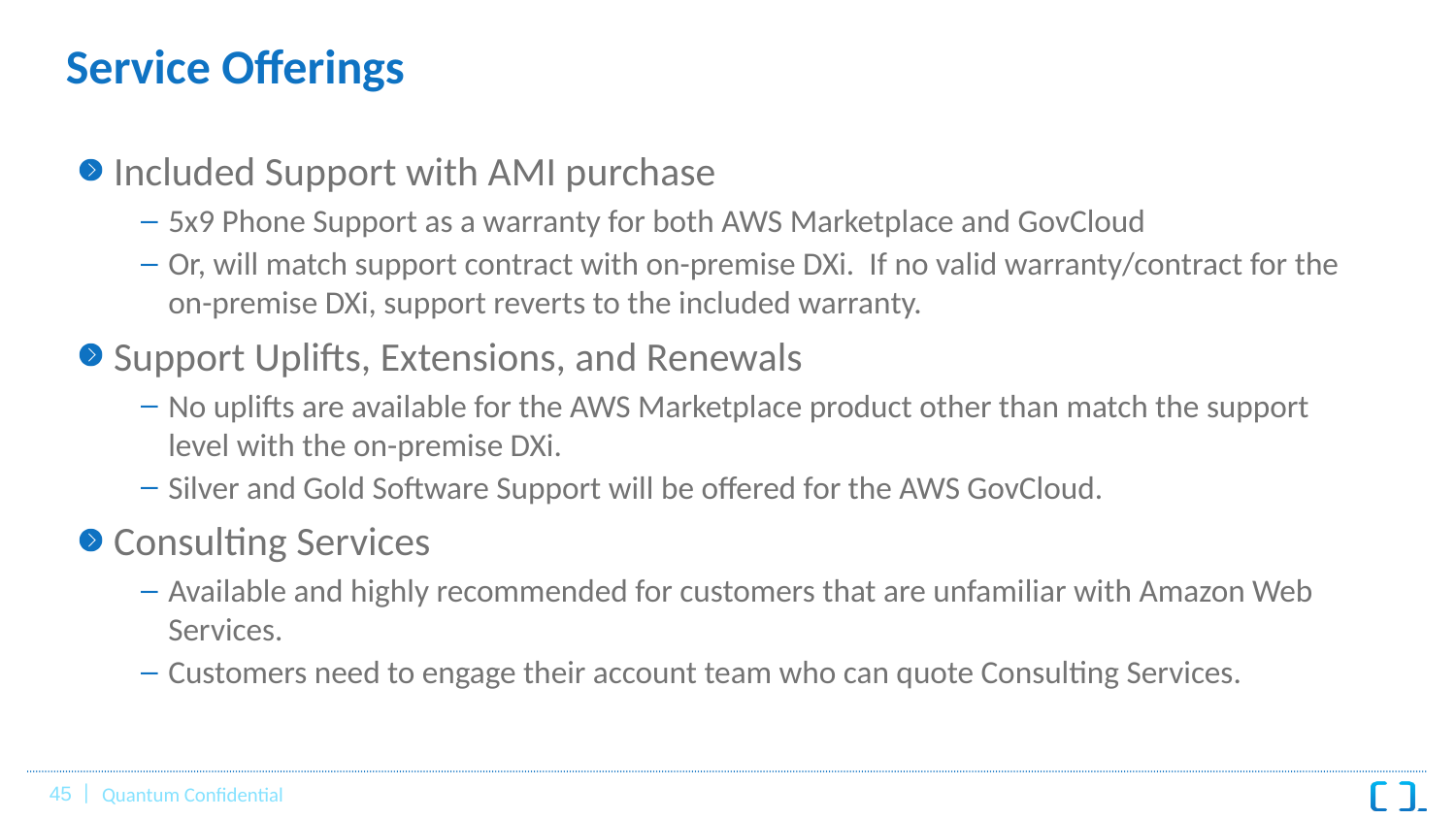

# Service Offerings
Included Support with AMI purchase
5x9 Phone Support as a warranty for both AWS Marketplace and GovCloud
Or, will match support contract with on-premise DXi.  If no valid warranty/contract for the on-premise DXi, support reverts to the included warranty.
Support Uplifts, Extensions, and Renewals
No uplifts are available for the AWS Marketplace product other than match the support level with the on-premise DXi.
Silver and Gold Software Support will be offered for the AWS GovCloud.
Consulting Services
Available and highly recommended for customers that are unfamiliar with Amazon Web Services.
Customers need to engage their account team who can quote Consulting Services.